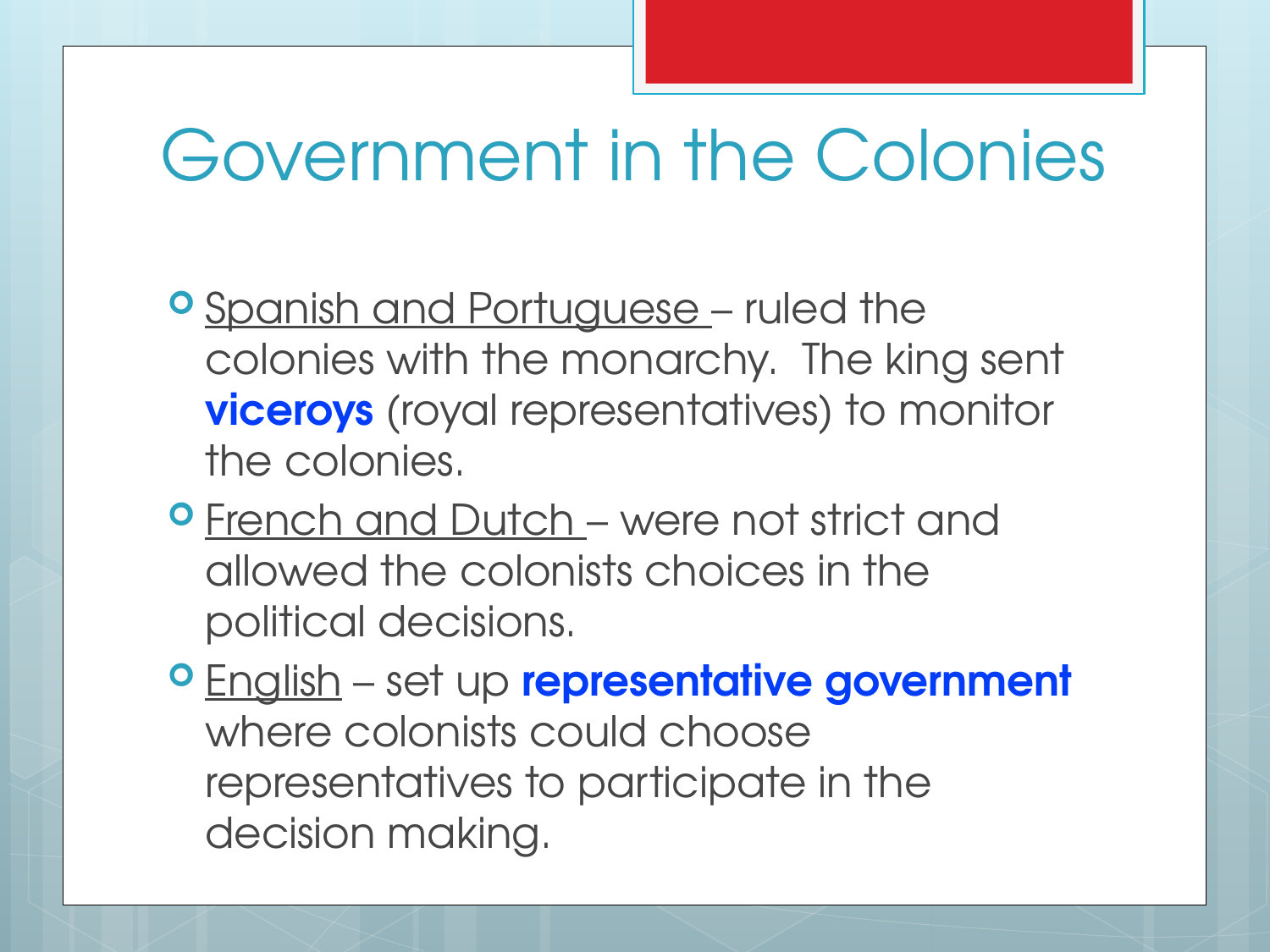

# Government in the Colonies
Spanish and Portuguese – ruled the colonies with the monarchy.  The king sent viceroys (royal representatives) to monitor the colonies.
French and Dutch – were not strict and allowed the colonists choices in the political decisions.
English – set up representative government where colonists could choose representatives to participate in the decision making.